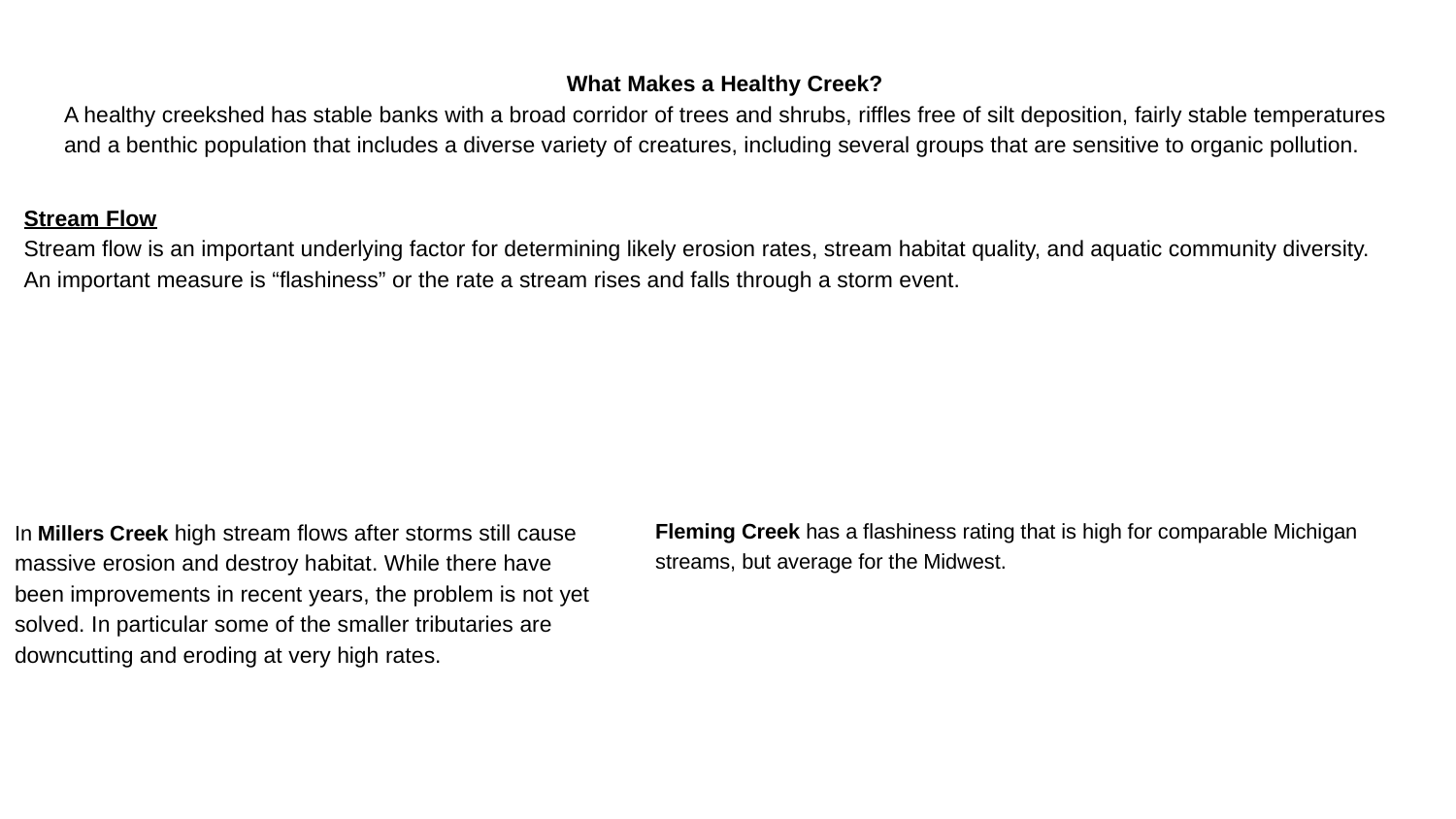

# What Makes a Healthy Creek?
A healthy creekshed has stable banks with a broad corridor of trees and shrubs, riffles free of silt deposition, fairly stable temperatures and a benthic population that includes a diverse variety of creatures, including several groups that are sensitive to organic pollution.
Stream Flow
Stream flow is an important underlying factor for determining likely erosion rates, stream habitat quality, and aquatic community diversity. An important measure is “flashiness” or the rate a stream rises and falls through a storm event.

In Millers Creek high stream flows after storms still cause massive erosion and destroy habitat. While there have been improvements in recent years, the problem is not yet solved. In particular some of the smaller tributaries are downcutting and eroding at very high rates.

Fleming Creek has a flashiness rating that is high for comparable Michigan streams, but average for the Midwest.